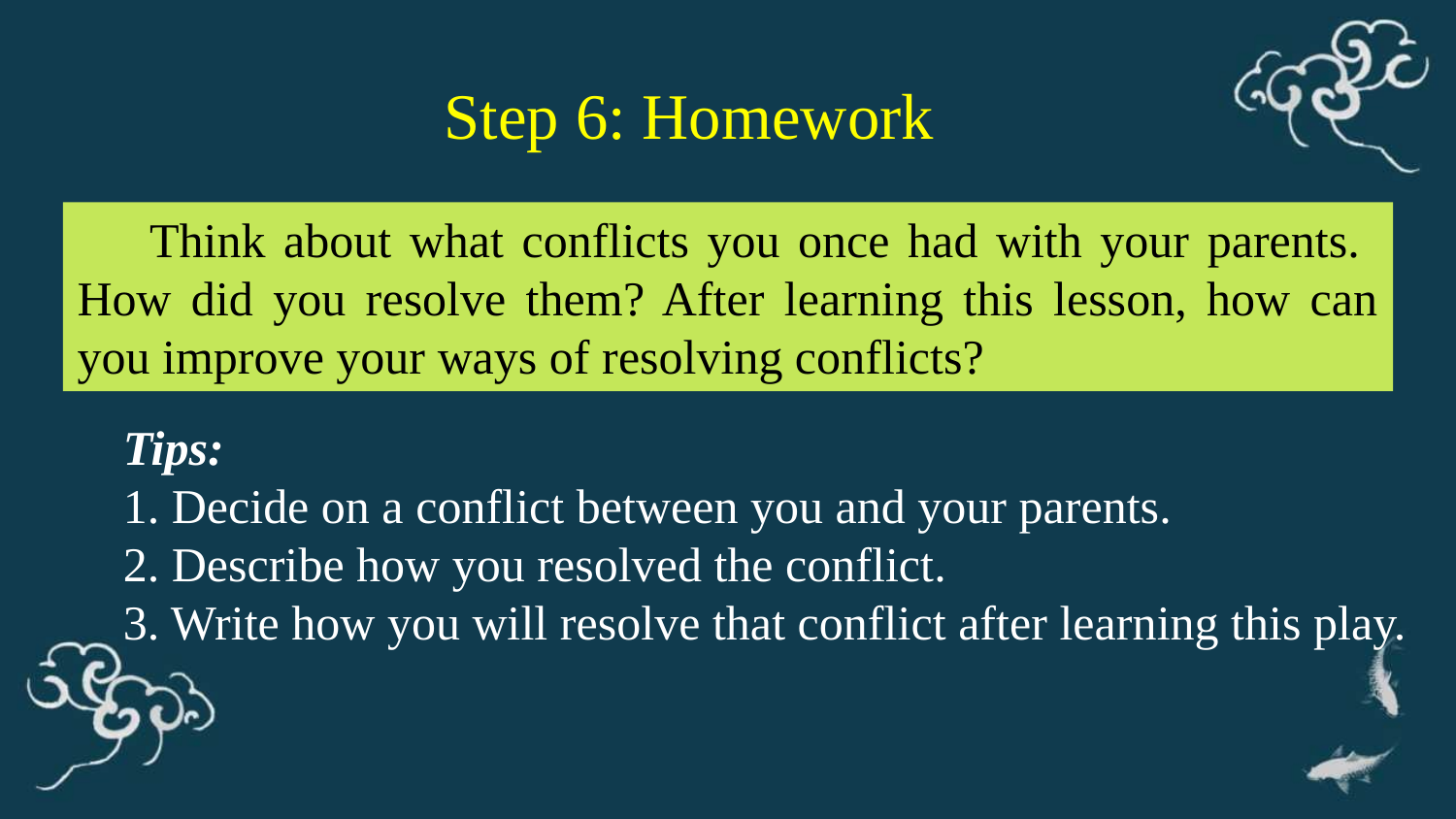

Step 6: Homework
    Think about what conflicts you once had with your parents.  How did you resolve them? After learning this lesson, how can you improve your ways of resolving conflicts?
Tips:
1. Decide on a conflict between you and your parents.
2. Describe how you resolved the conflict.
3. Write how you will resolve that conflict after learning this play.